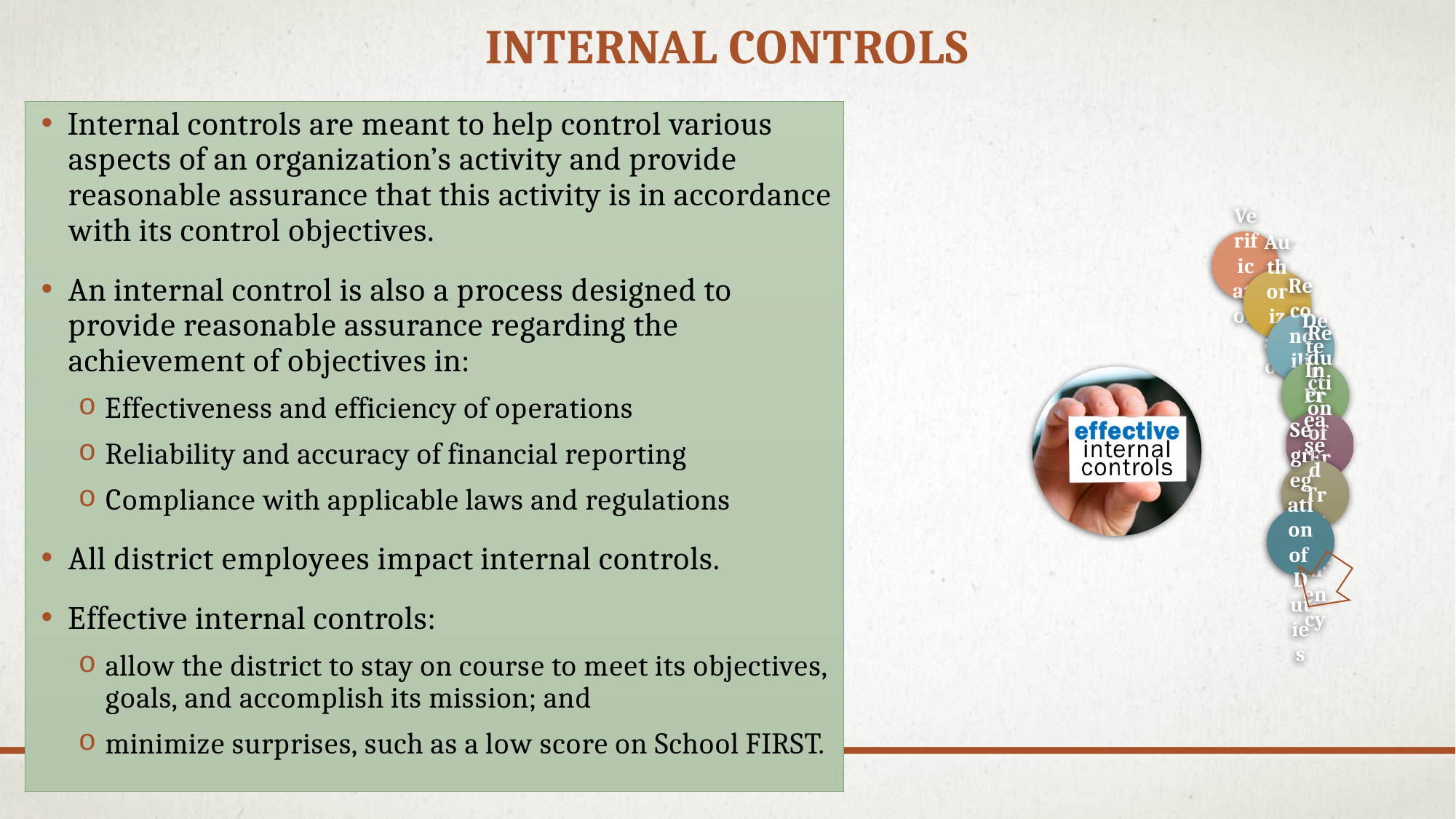

# internal controls
of
of
Internal controls are meant to help control various aspects of an organization’s activity and provide reasonable assurance that this activity is in accordance with its control objectives.
An internal control is also a process designed to provide reasonable assurance regarding the achievement of objectives in:
Effectiveness and efficiency of operations
Reliability and accuracy of financial reporting
Compliance with applicable laws and regulations
All district employees impact internal controls.
Effective internal controls:
allow the district to stay on course to meet its objectives, goals, and accomplish its mission; and
minimize surprises, such as a low score on School FIRST.